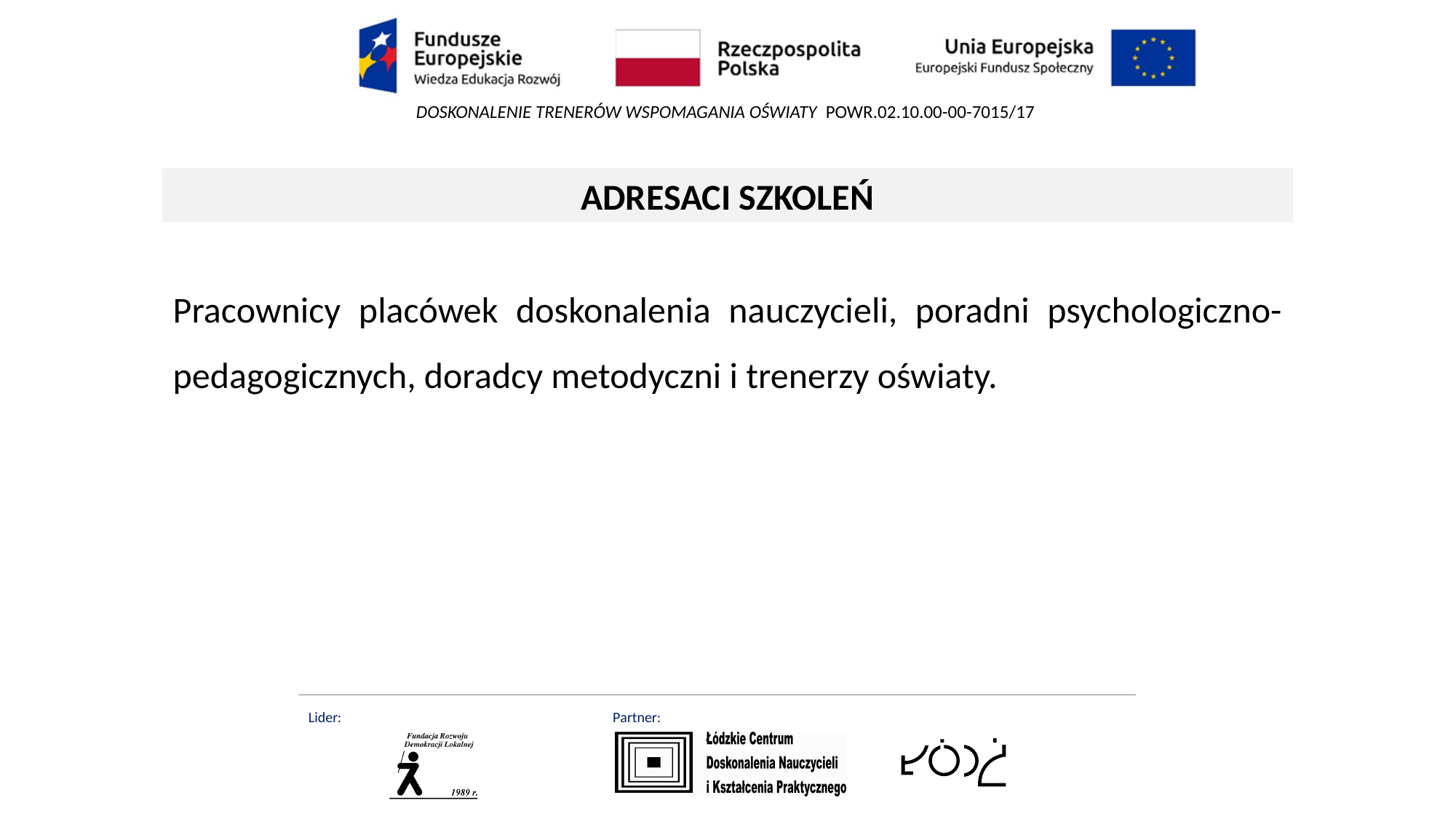

ADRESACI SZKOLEŃ
Pracownicy placówek doskonalenia nauczycieli, poradni psychologiczno-pedagogicznych, doradcy metodyczni i trenerzy oświaty.